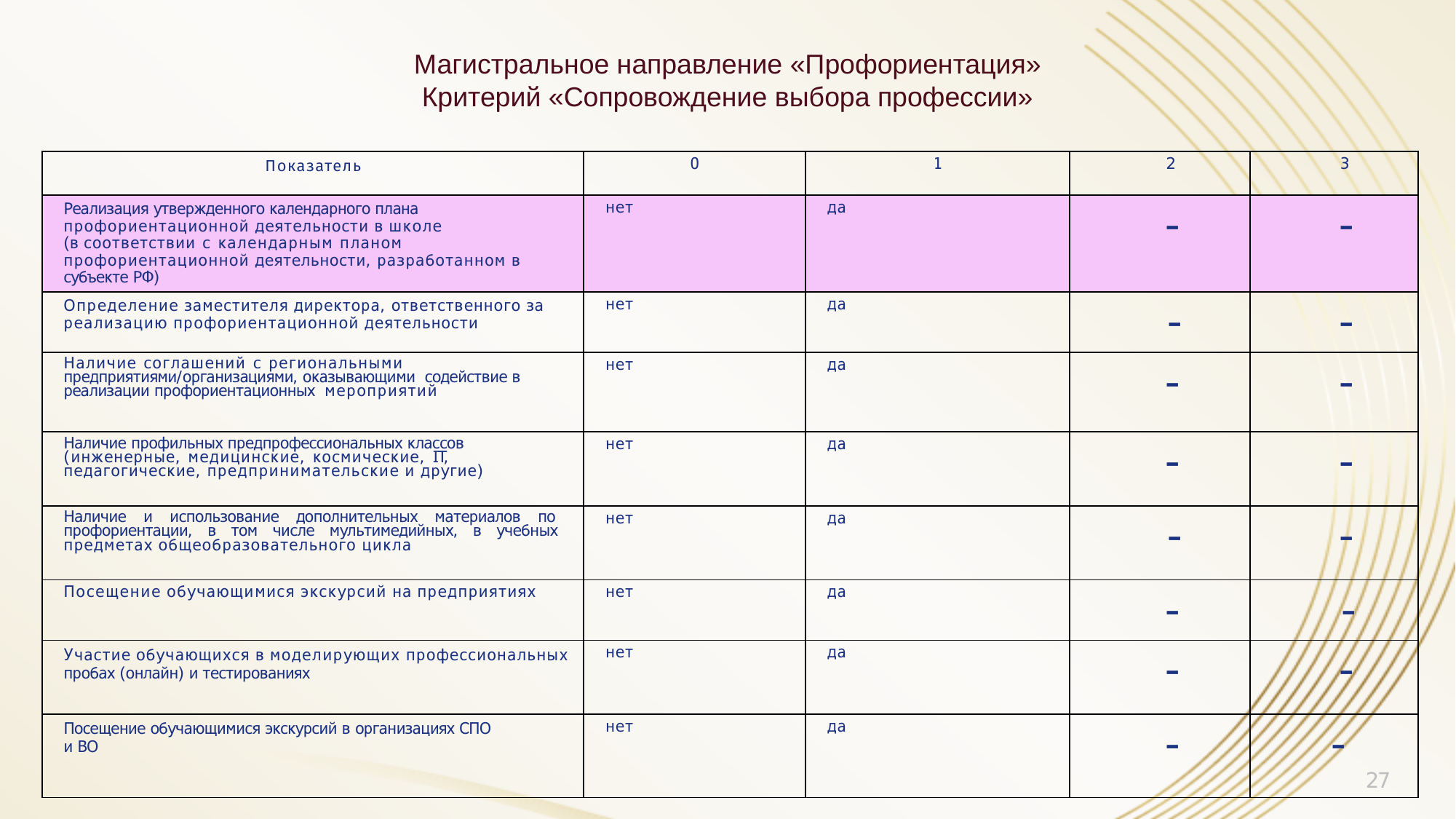

Магистральное направление «Профориентация»
Критерий «Сопровождение выбора профессии»
| Показатель | 0 | 1 | 2 | 3 |
| --- | --- | --- | --- | --- |
| Реализация утвержденного календарного плана профориентационной деятельности в школе (в соответствии с календарным планом профориентационной деятельности, разработанном в субъекте РФ) | нет | да | - | - |
| Определение заместителя директора, ответственного за реализацию профориентационной деятельности | нет | да | - | - |
| Наличие соглашений с региональными предприятиями/организациями, оказывающими содействие в реализации профориентационных мероприятий | нет | да | - | - |
| Наличие профильных предпрофессиональных классов (инженерные, медицинские, космические, IT, педагогические, предпринимательские и другие) | нет | да | - | - |
| Наличие и использование дополнительных материалов по профориентации, в том числе мультимедийных, в учебных предметах общеобразовательного цикла | нет | да | - | - |
| Посещение обучающимися экскурсий на предприятиях | нет | да | - | - |
| Участие обучающихся в моделирующих профессиональных пробах (онлайн) и тестированиях | нет | да | - | - |
| Посещение обучающимися экскурсий в организациях СПО и ВО | нет | да | - | - 27 |